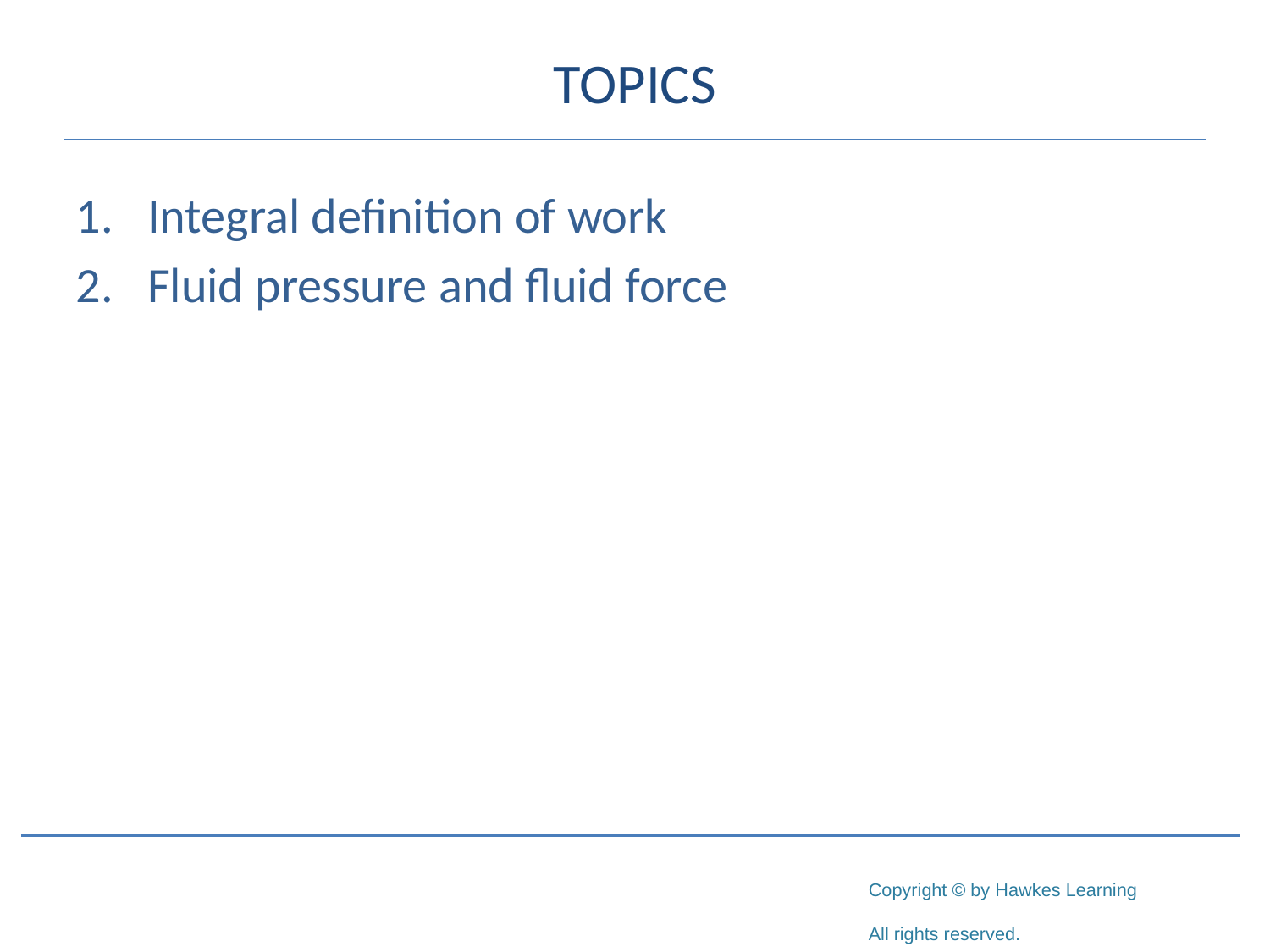

# TOPICS
Integral definition of work
Fluid pressure and fluid force